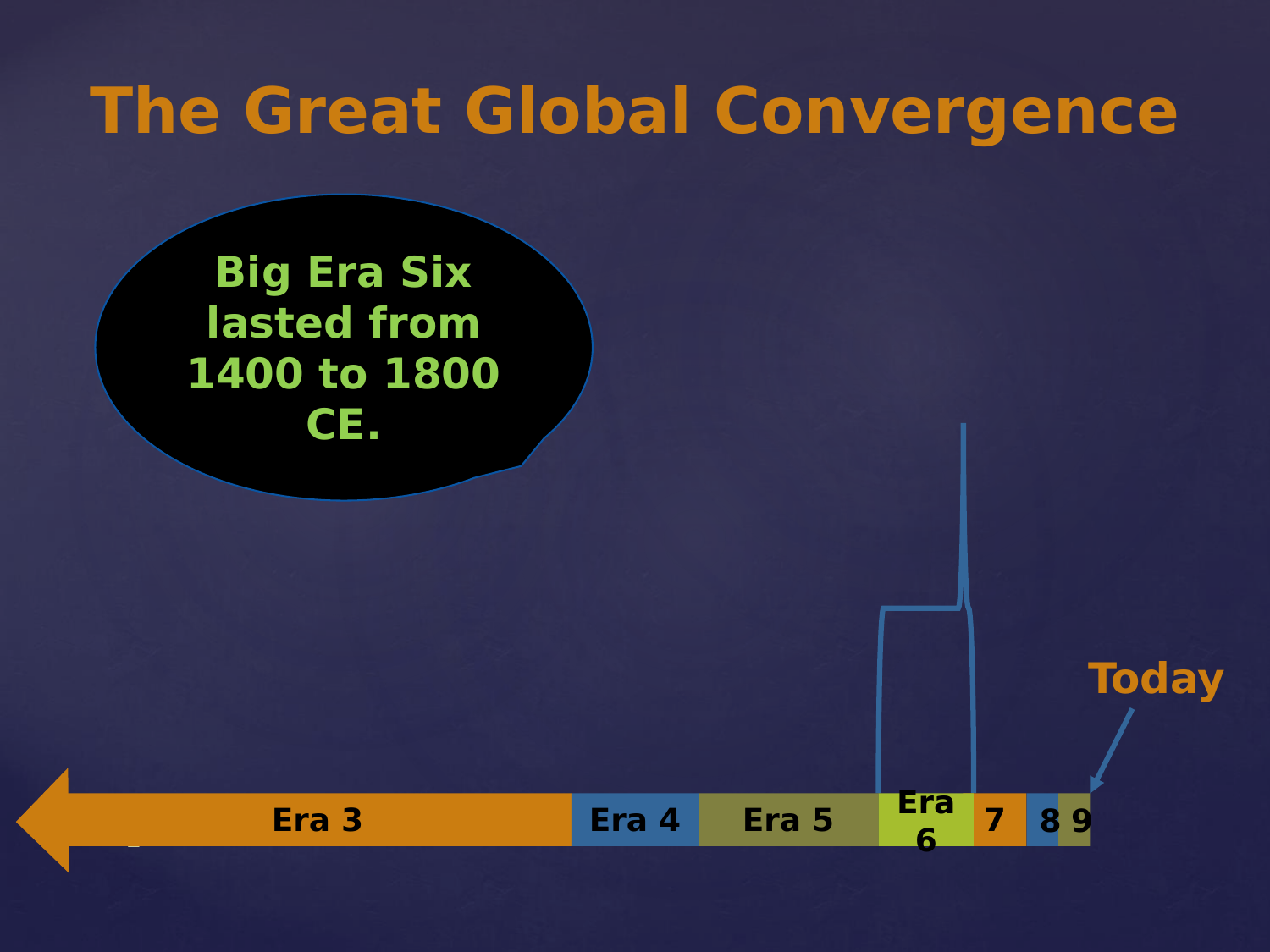

The Great Global Convergence
The Great Global Convergence
Big Era Six lasted from 1400 to 1800 CE.

Today

Era 3
Era 4

Era 5
Era 6
7
8
9
2